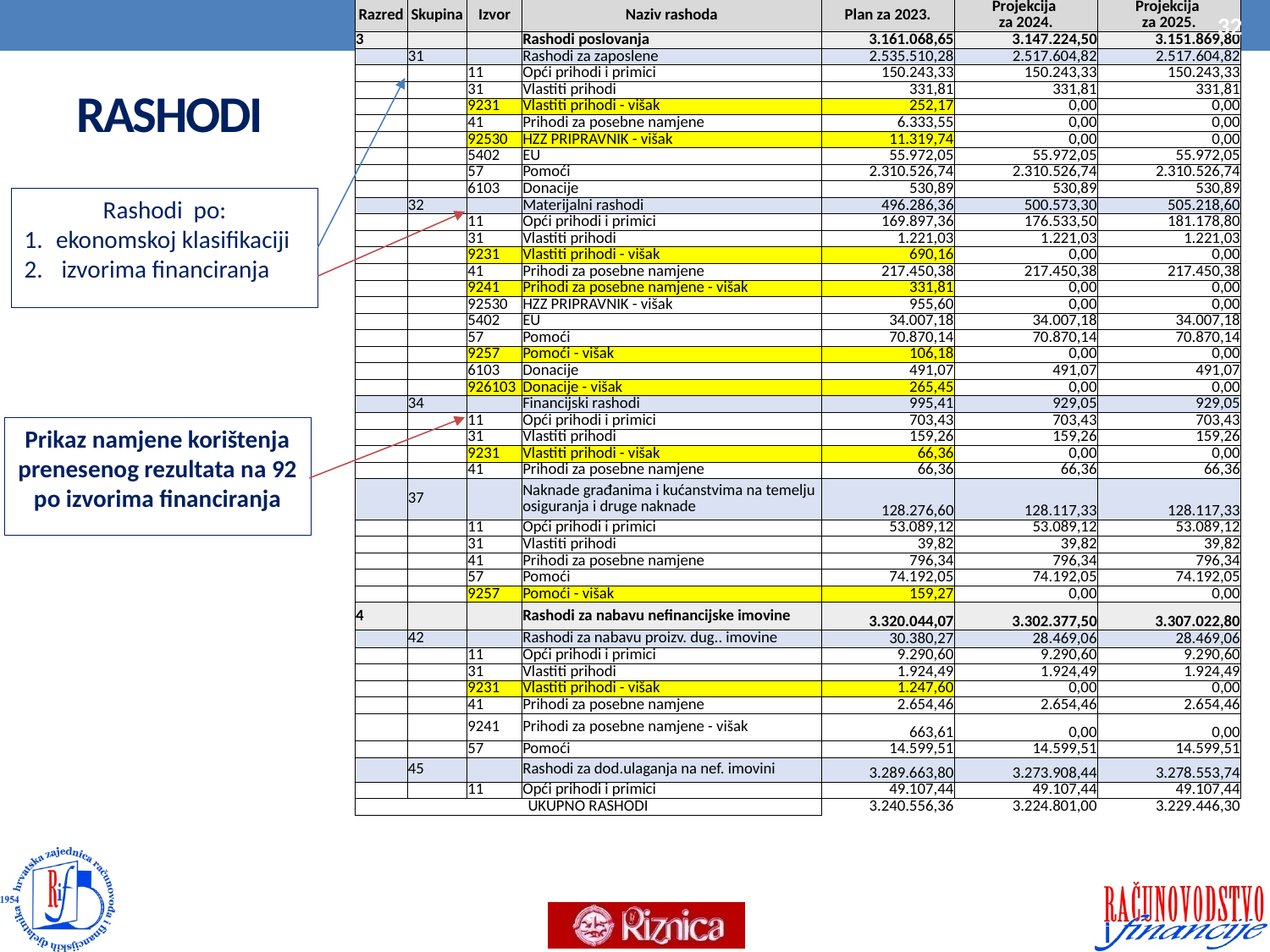

| Razred | Skupina | Izvor | Naziv rashoda | Plan za 2023. | Projekcija za 2024. | Projekcija za 2025. |
| --- | --- | --- | --- | --- | --- | --- |
| 3 |  |  | Rashodi poslovanja | 3.161.068,65 | 3.147.224,50 | 3.151.869,80 |
|  | 31 |  | Rashodi za zaposlene | 2.535.510,28 | 2.517.604,82 | 2.517.604,82 |
|  |  | 11 | Opći prihodi i primici | 150.243,33 | 150.243,33 | 150.243,33 |
|  |  | 31 | Vlastiti prihodi | 331,81 | 331,81 | 331,81 |
|  |  | 9231 | Vlastiti prihodi - višak | 252,17 | 0,00 | 0,00 |
|  |  | 41 | Prihodi za posebne namjene | 6.333,55 | 0,00 | 0,00 |
|  |  | 92530 | HZZ PRIPRAVNIK - višak | 11.319,74 | 0,00 | 0,00 |
|  |  | 5402 | EU | 55.972,05 | 55.972,05 | 55.972,05 |
|  |  | 57 | Pomoći | 2.310.526,74 | 2.310.526,74 | 2.310.526,74 |
|  |  | 6103 | Donacije | 530,89 | 530,89 | 530,89 |
|  | 32 |  | Materijalni rashodi | 496.286,36 | 500.573,30 | 505.218,60 |
|  |  | 11 | Opći prihodi i primici | 169.897,36 | 176.533,50 | 181.178,80 |
|  |  | 31 | Vlastiti prihodi | 1.221,03 | 1.221,03 | 1.221,03 |
|  |  | 9231 | Vlastiti prihodi - višak | 690,16 | 0,00 | 0,00 |
|  |  | 41 | Prihodi za posebne namjene | 217.450,38 | 217.450,38 | 217.450,38 |
|  |  | 9241 | Prihodi za posebne namjene - višak | 331,81 | 0,00 | 0,00 |
|  |  | 92530 | HZZ PRIPRAVNIK - višak | 955,60 | 0,00 | 0,00 |
|  |  | 5402 | EU | 34.007,18 | 34.007,18 | 34.007,18 |
|  |  | 57 | Pomoći | 70.870,14 | 70.870,14 | 70.870,14 |
|  |  | 9257 | Pomoći - višak | 106,18 | 0,00 | 0,00 |
|  |  | 6103 | Donacije | 491,07 | 491,07 | 491,07 |
|  |  | 926103 | Donacije - višak | 265,45 | 0,00 | 0,00 |
|  | 34 |  | Financijski rashodi | 995,41 | 929,05 | 929,05 |
|  |  | 11 | Opći prihodi i primici | 703,43 | 703,43 | 703,43 |
|  |  | 31 | Vlastiti prihodi | 159,26 | 159,26 | 159,26 |
|  |  | 9231 | Vlastiti prihodi - višak | 66,36 | 0,00 | 0,00 |
|  |  | 41 | Prihodi za posebne namjene | 66,36 | 66,36 | 66,36 |
|  | 37 |  | Naknade građanima i kućanstvima na temelju osiguranja i druge naknade | 128.276,60 | 128.117,33 | 128.117,33 |
|  |  | 11 | Opći prihodi i primici | 53.089,12 | 53.089,12 | 53.089,12 |
|  |  | 31 | Vlastiti prihodi | 39,82 | 39,82 | 39,82 |
|  |  | 41 | Prihodi za posebne namjene | 796,34 | 796,34 | 796,34 |
|  |  | 57 | Pomoći | 74.192,05 | 74.192,05 | 74.192,05 |
|  |  | 9257 | Pomoći - višak | 159,27 | 0,00 | 0,00 |
| 4 |  |  | Rashodi za nabavu nefinancijske imovine | 3.320.044,07 | 3.302.377,50 | 3.307.022,80 |
|  | 42 |  | Rashodi za nabavu proizv. dug.. imovine | 30.380,27 | 28.469,06 | 28.469,06 |
|  |  | 11 | Opći prihodi i primici | 9.290,60 | 9.290,60 | 9.290,60 |
|  |  | 31 | Vlastiti prihodi | 1.924,49 | 1.924,49 | 1.924,49 |
|  |  | 9231 | Vlastiti prihodi - višak | 1.247,60 | 0,00 | 0,00 |
|  |  | 41 | Prihodi za posebne namjene | 2.654,46 | 2.654,46 | 2.654,46 |
|  |  | 9241 | Prihodi za posebne namjene - višak | 663,61 | 0,00 | 0,00 |
|  |  | 57 | Pomoći | 14.599,51 | 14.599,51 | 14.599,51 |
|  | 45 |  | Rashodi za dod.ulaganja na nef. imovini | 3.289.663,80 | 3.273.908,44 | 3.278.553,74 |
|  |  | 11 | Opći prihodi i primici | 49.107,44 | 49.107,44 | 49.107,44 |
| UKUPNO RASHODI |  |  |  | 3.240.556,36 | 3.224.801,00 | 3.229.446,30 |
32
# RASHODI
Rashodi  po:
ekonomskoj klasifikaciji
 izvorima financiranja
Prikaz namjene korištenja prenesenog rezultata na 92
po izvorima financiranja